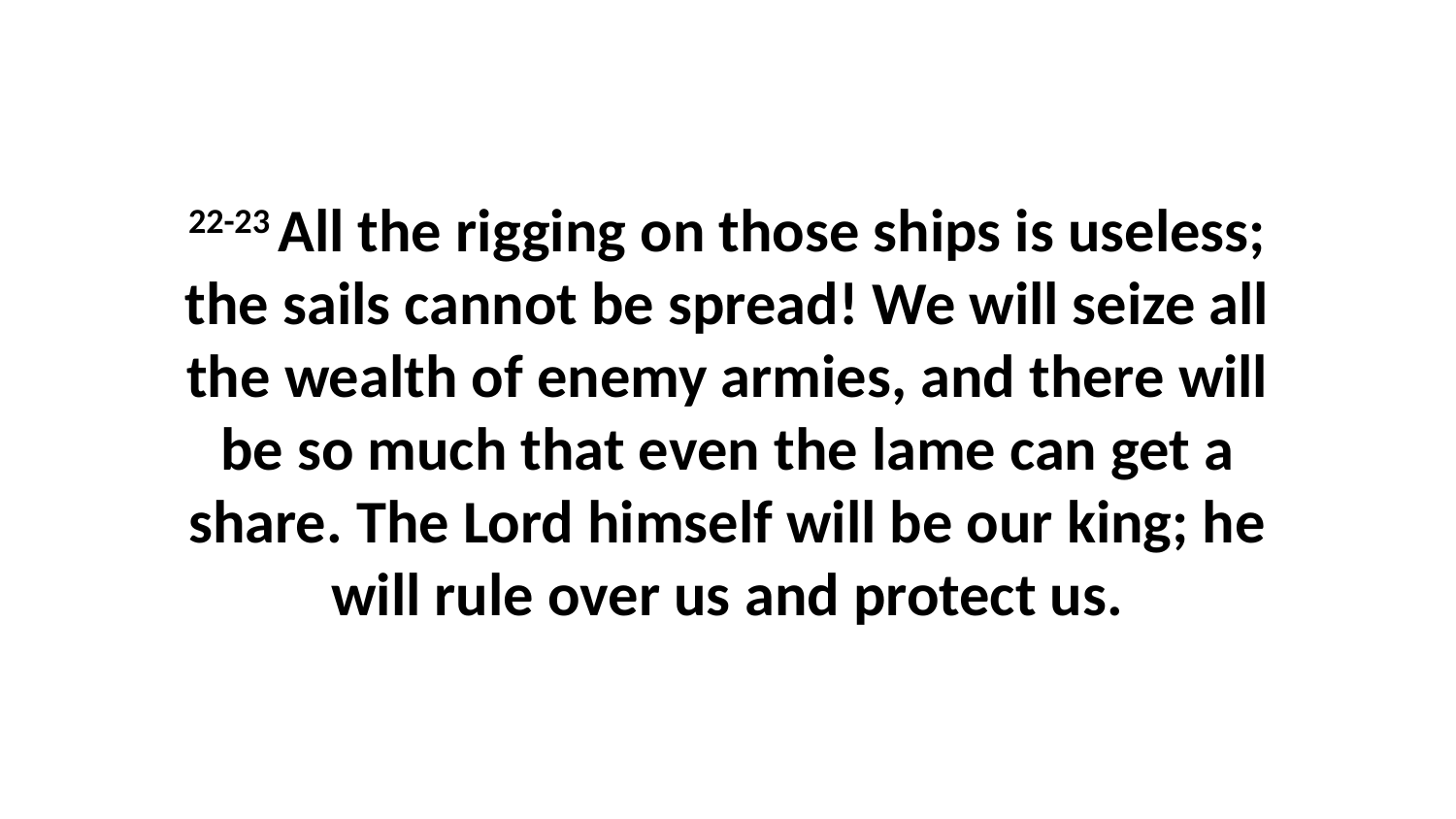

22-23 All the rigging on those ships is useless; the sails cannot be spread! We will seize all the wealth of enemy armies, and there will be so much that even the lame can get a share. The Lord himself will be our king; he will rule over us and protect us.